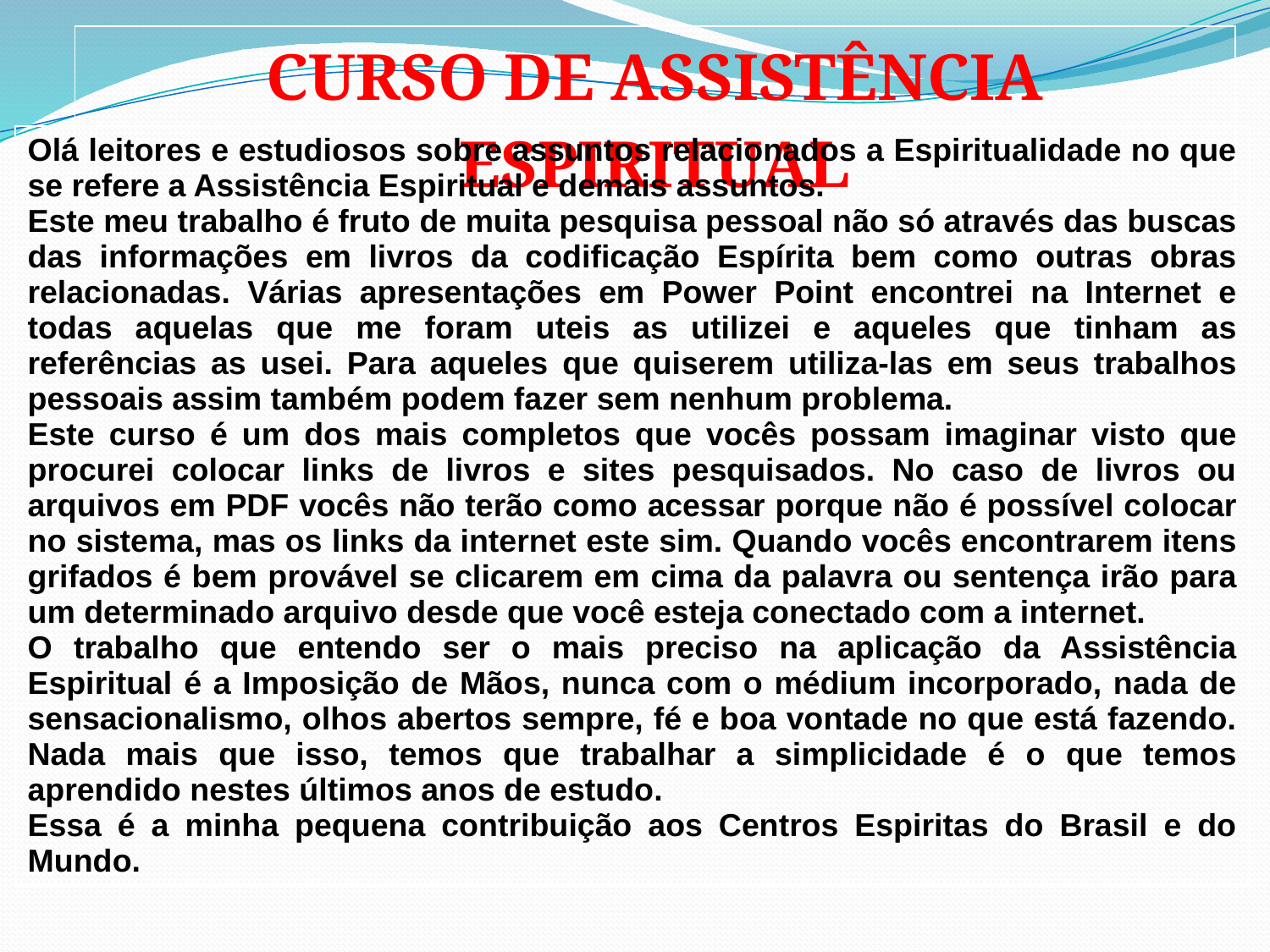

| CURSO DE ASSISTÊNCIA ESPIRITUAL |
| --- |
| Olá leitores e estudiosos sobre assuntos relacionados a Espiritualidade no que se refere a Assistência Espiritual e demais assuntos. Este meu trabalho é fruto de muita pesquisa pessoal não só através das buscas das informações em livros da codificação Espírita bem como outras obras relacionadas. Várias apresentações em Power Point encontrei na Internet e todas aquelas que me foram uteis as utilizei e aqueles que tinham as referências as usei. Para aqueles que quiserem utiliza-las em seus trabalhos pessoais assim também podem fazer sem nenhum problema. Este curso é um dos mais completos que vocês possam imaginar visto que procurei colocar links de livros e sites pesquisados. No caso de livros ou arquivos em PDF vocês não terão como acessar porque não é possível colocar no sistema, mas os links da internet este sim. Quando vocês encontrarem itens grifados é bem provável se clicarem em cima da palavra ou sentença irão para um determinado arquivo desde que você esteja conectado com a internet. O trabalho que entendo ser o mais preciso na aplicação da Assistência Espiritual é a Imposição de Mãos, nunca com o médium incorporado, nada de sensacionalismo, olhos abertos sempre, fé e boa vontade no que está fazendo. Nada mais que isso, temos que trabalhar a simplicidade é o que temos aprendido nestes últimos anos de estudo. Essa é a minha pequena contribuição aos Centros Espiritas do Brasil e do Mundo. |
| --- |